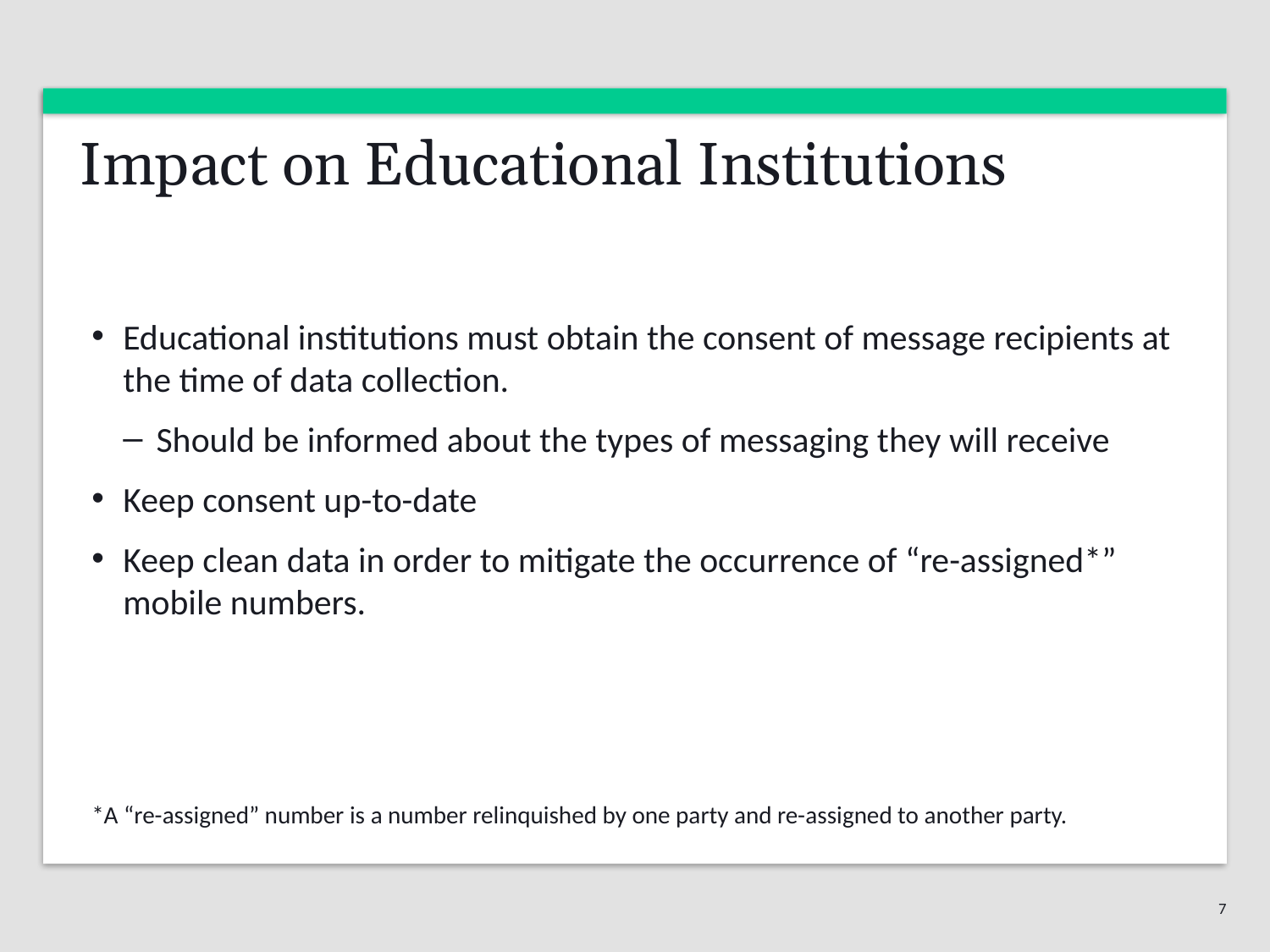

Impact on Educational Institutions
Educational institutions must obtain the consent of message recipients at the time of data collection.
Should be informed about the types of messaging they will receive
Keep consent up-to-date
Keep clean data in order to mitigate the occurrence of “re-assigned*” mobile numbers.

*A “re-assigned” number is a number relinquished by one party and re-assigned to another party.